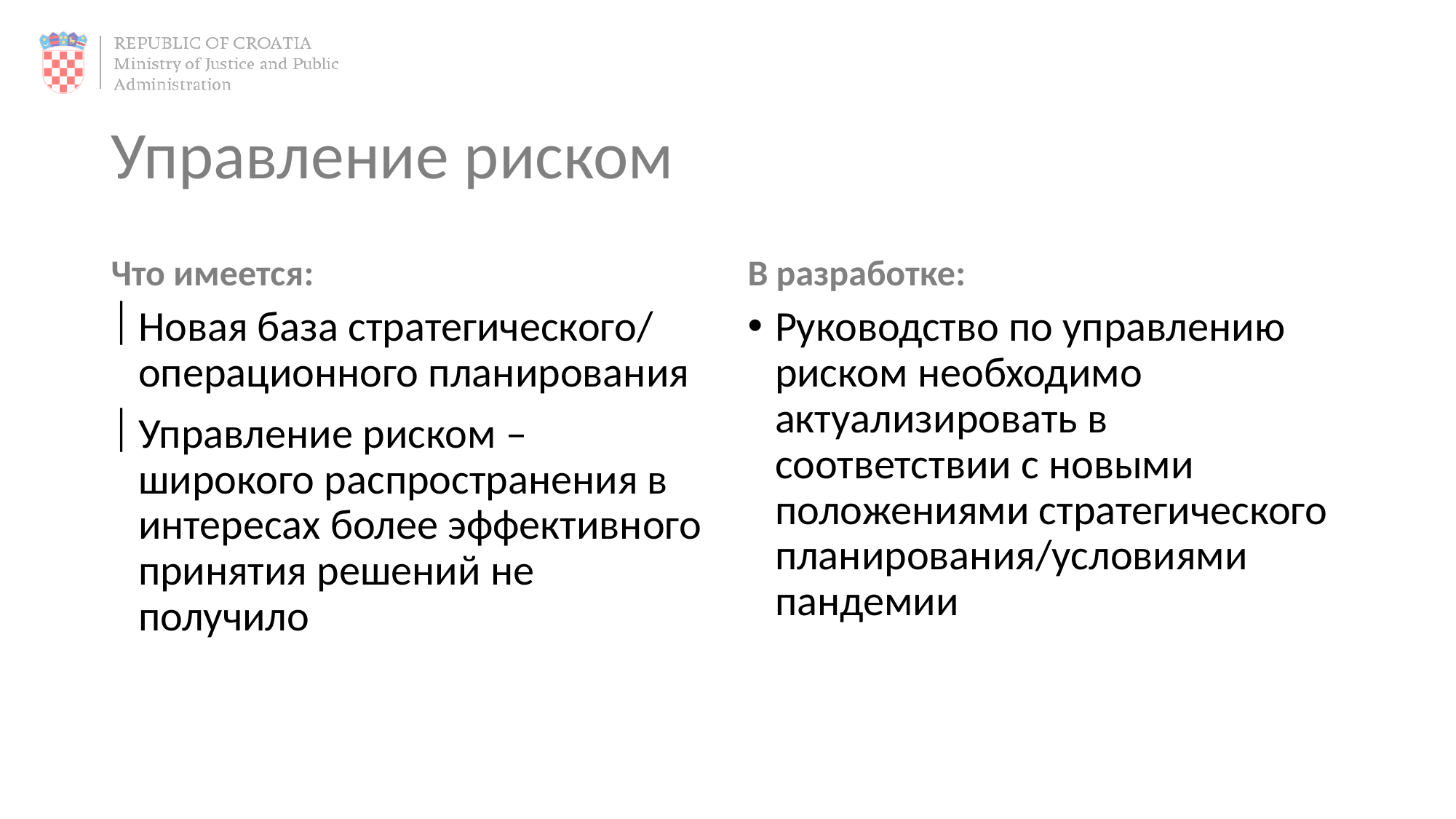

# Управление риском
Что имеется:
В разработке:
Новая база стратегического/ операционного планирования
Управление риском – широкого распространения в интересах более эффективного принятия решений не получило
Руководство по управлению риском необходимо актуализировать в соответствии с новыми положениями стратегического планирования/условиями пандемии